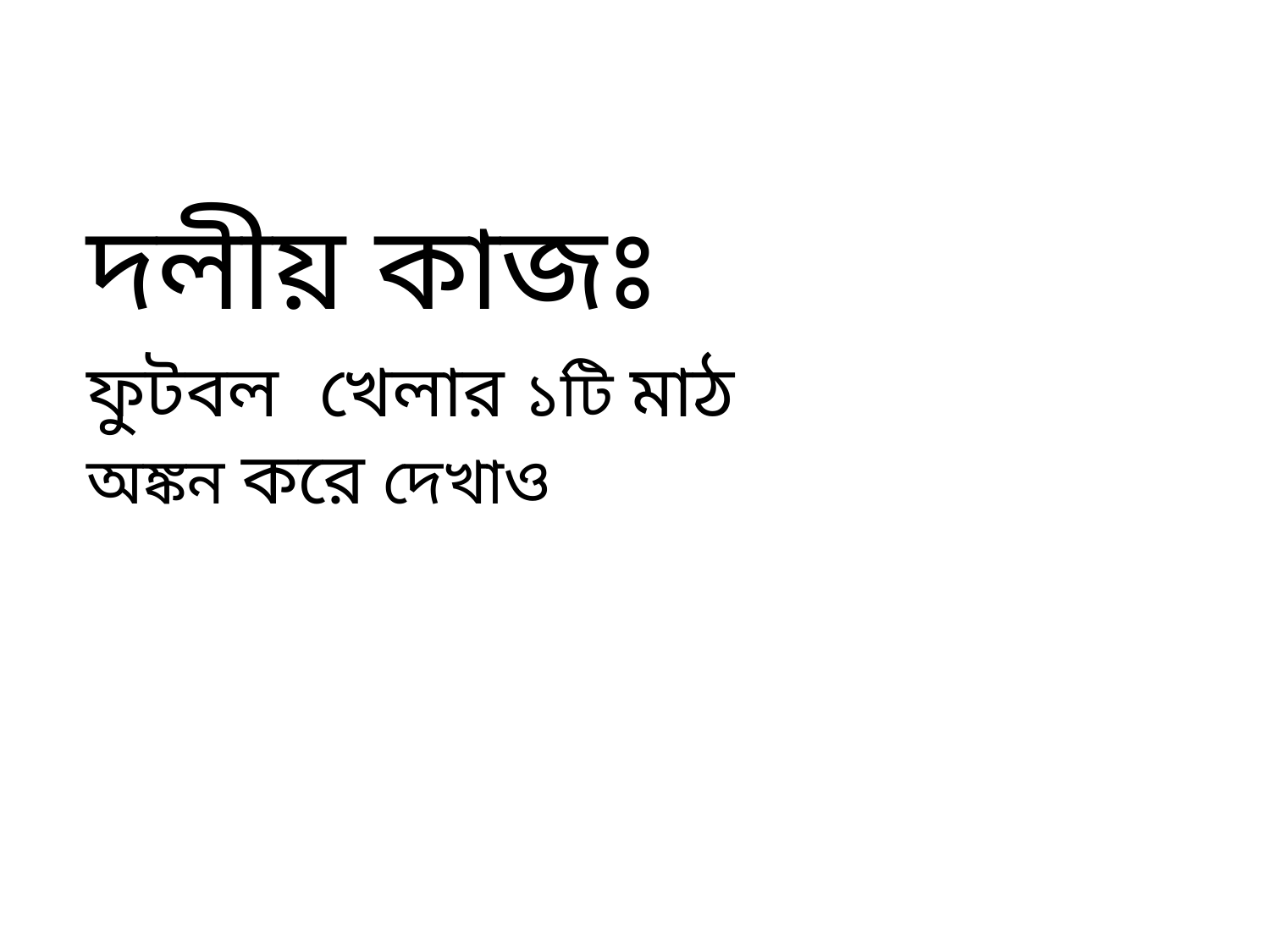

দলীয় কাজঃ
ফুটবল  খেলার ১টি মাঠ অঙ্কন করে দেখাও